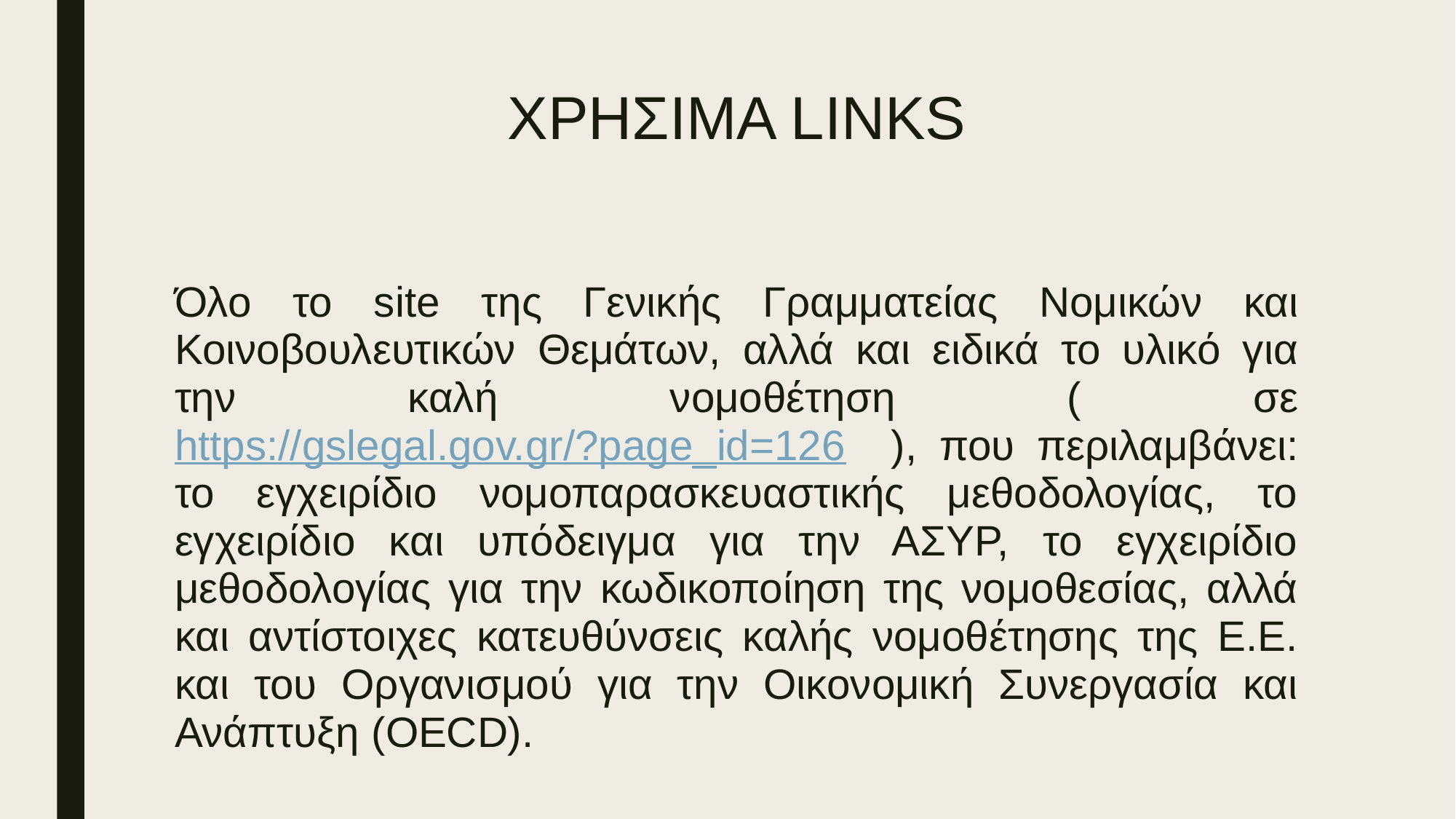

# ΧΡΗΣΙΜΑ LINKS
Όλο το site της Γενικής Γραμματείας Νομικών και Κοινοβουλευτικών Θεμάτων, αλλά και ειδικά το υλικό για την καλή νομοθέτηση ( σε https://gslegal.gov.gr/?page_id=126  ), που περιλαμβάνει: το εγχειρίδιο νομοπαρασκευαστικής μεθοδολογίας, το εγχειρίδιο και υπόδειγμα για την ΑΣΥΡ, το εγχειρίδιο μεθοδολογίας για την κωδικοποίηση της νομοθεσίας, αλλά και αντίστοιχες κατευθύνσεις καλής νομοθέτησης της Ε.Ε. και του Οργανισμού για την Οικονομική Συνεργασία και Ανάπτυξη (OECD).